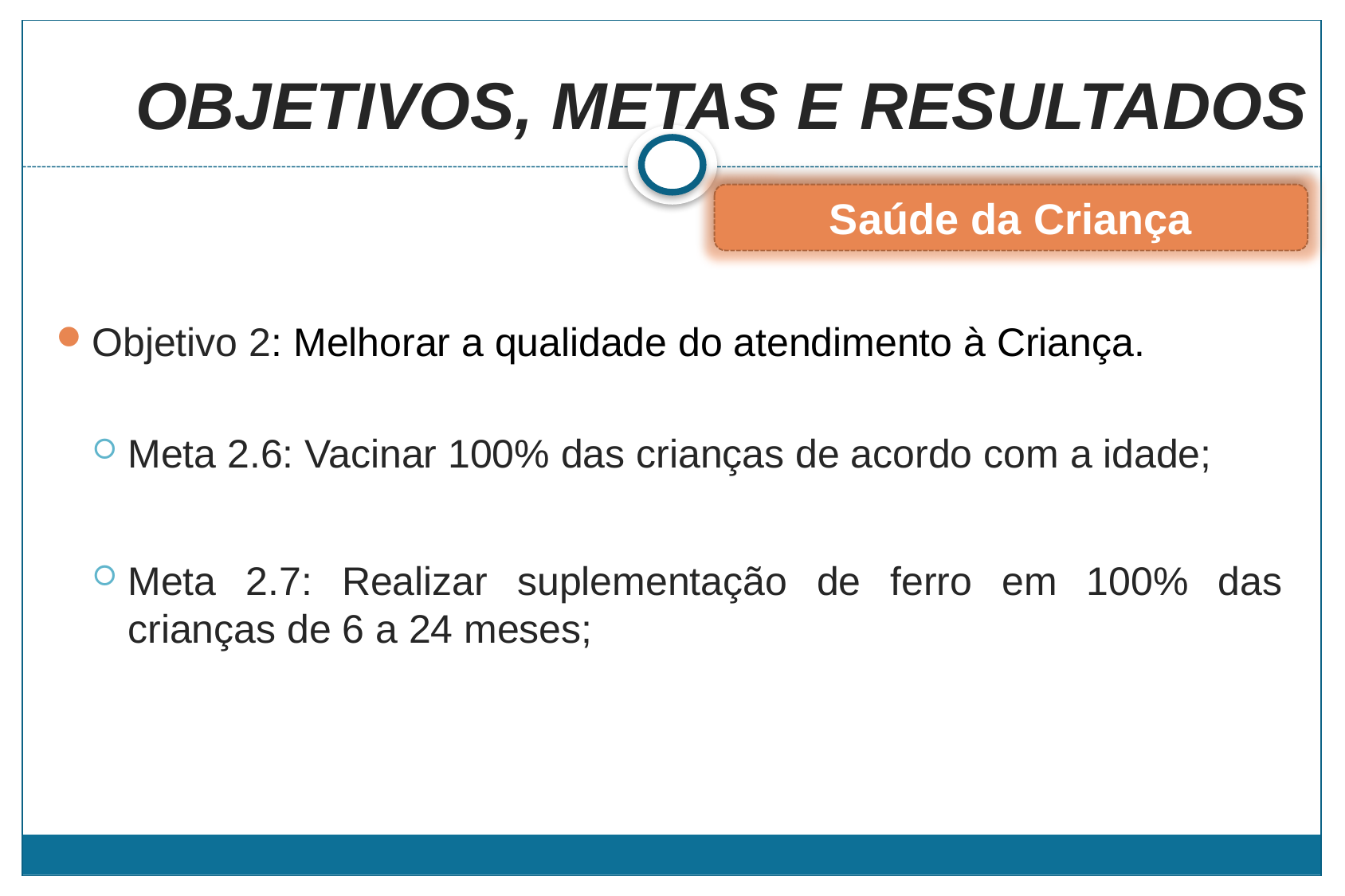

# OBJETIVOS, METAS E RESULTADOS
Saúde da Criança

Objetivo 2: Melhorar a qualidade do atendimento à Criança.

Meta 2.6: Vacinar 100% das crianças de acordo com a idade;

Meta 2.7: Realizar suplementação de ferro em 100% das crianças de 6 a 24 meses;

(OMS, 1991)